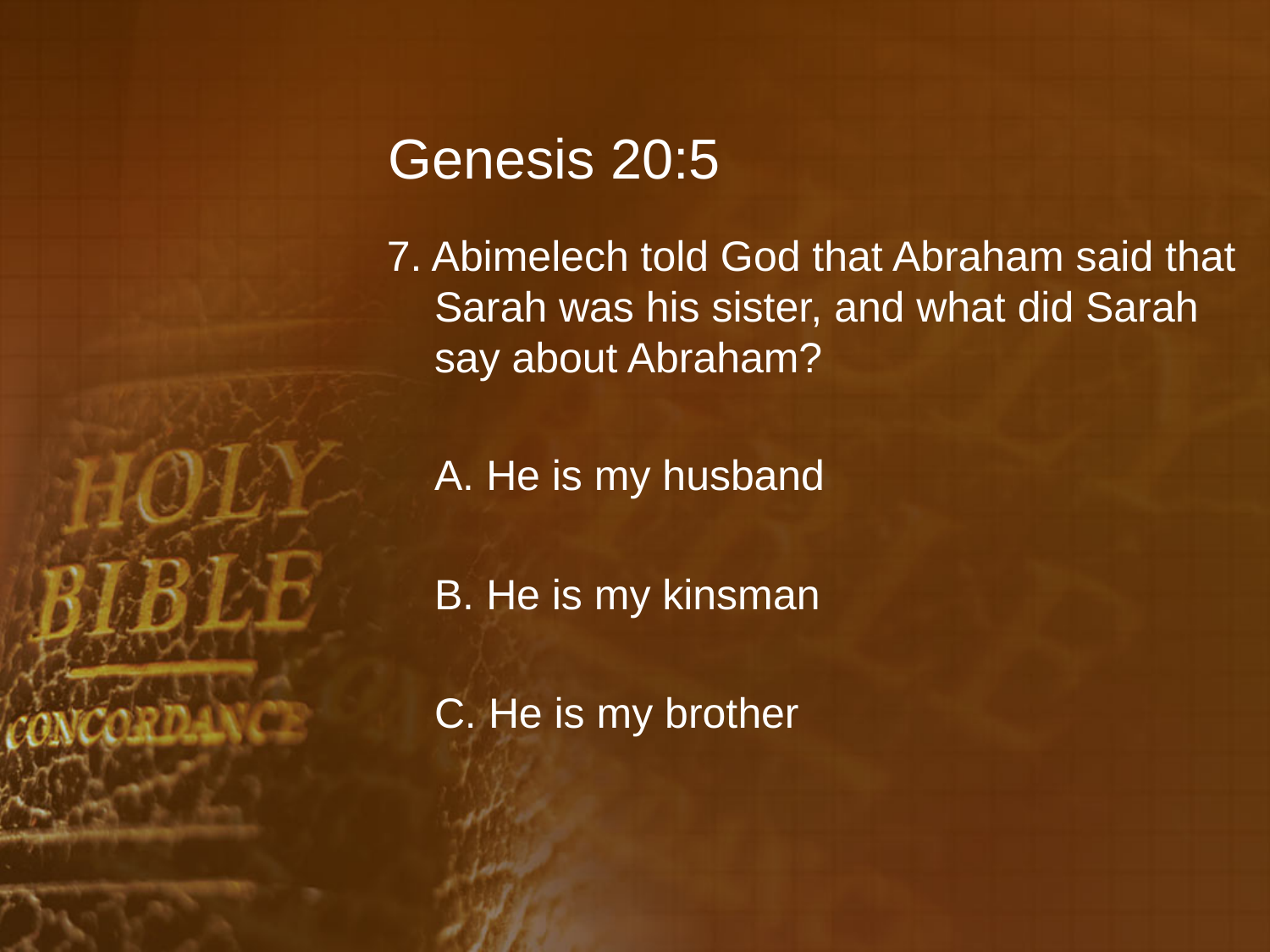

# Genesis 20:5
7. Abimelech told God that Abraham said that Sarah was his sister, and what did Sarah say about Abraham?

	A. He is my husband

	B. He is my kinsman

	C. He is my brother